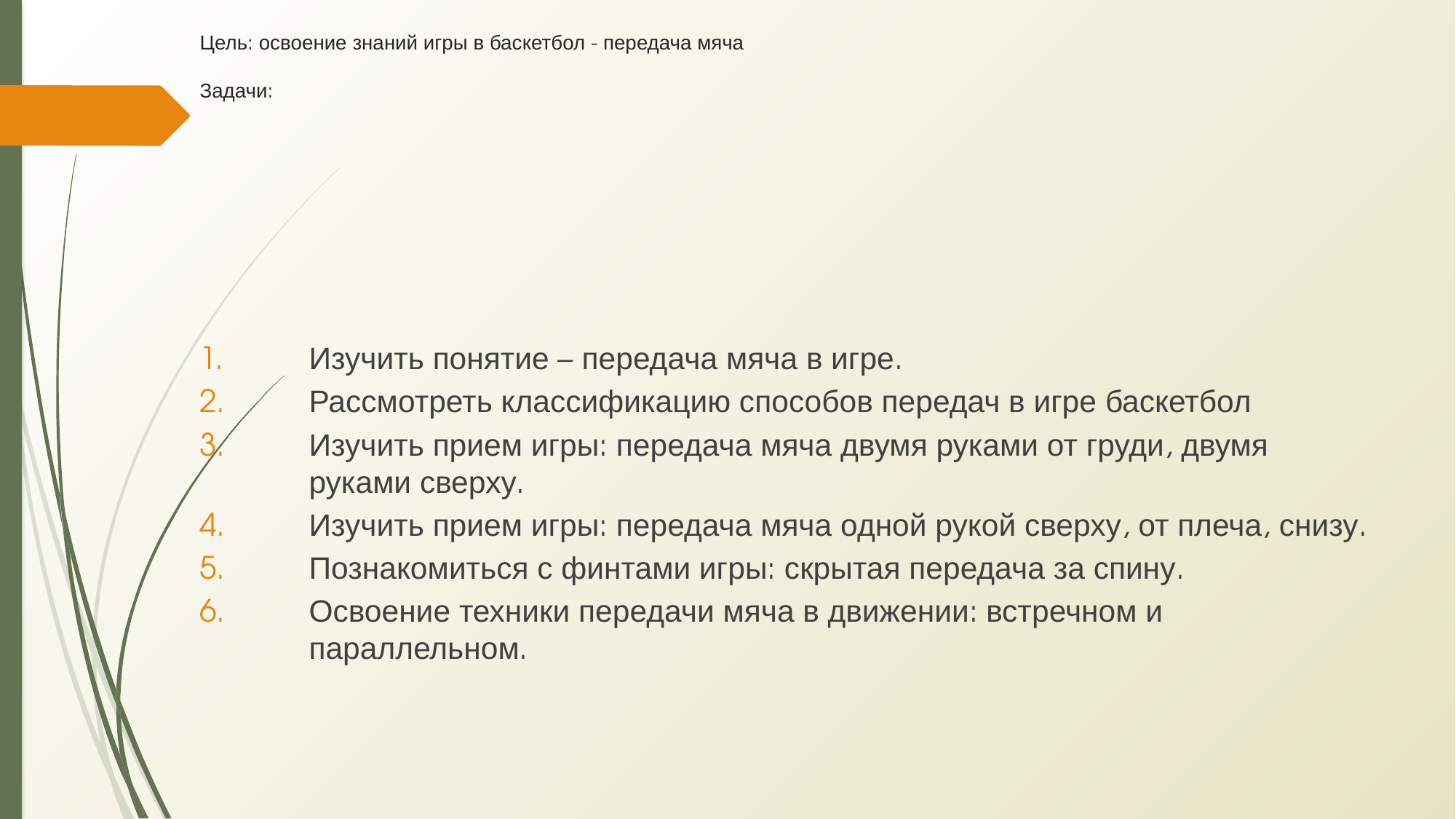

# Цель: освоение знаний игры в баскетбол - передача мяча Задачи:

Изучить понятие – передача мяча в игре.
Рассмотреть классификацию способов передач в игре баскетбол
Изучить прием игры: передача мяча двумя руками от груди, двумя руками сверху.
Изучить прием игры: передача мяча одной рукой сверху, от плеча, снизу.
Познакомиться с финтами игры: скрытая передача за спину.
Освоение техники передачи мяча в движении: встречном и параллельном.